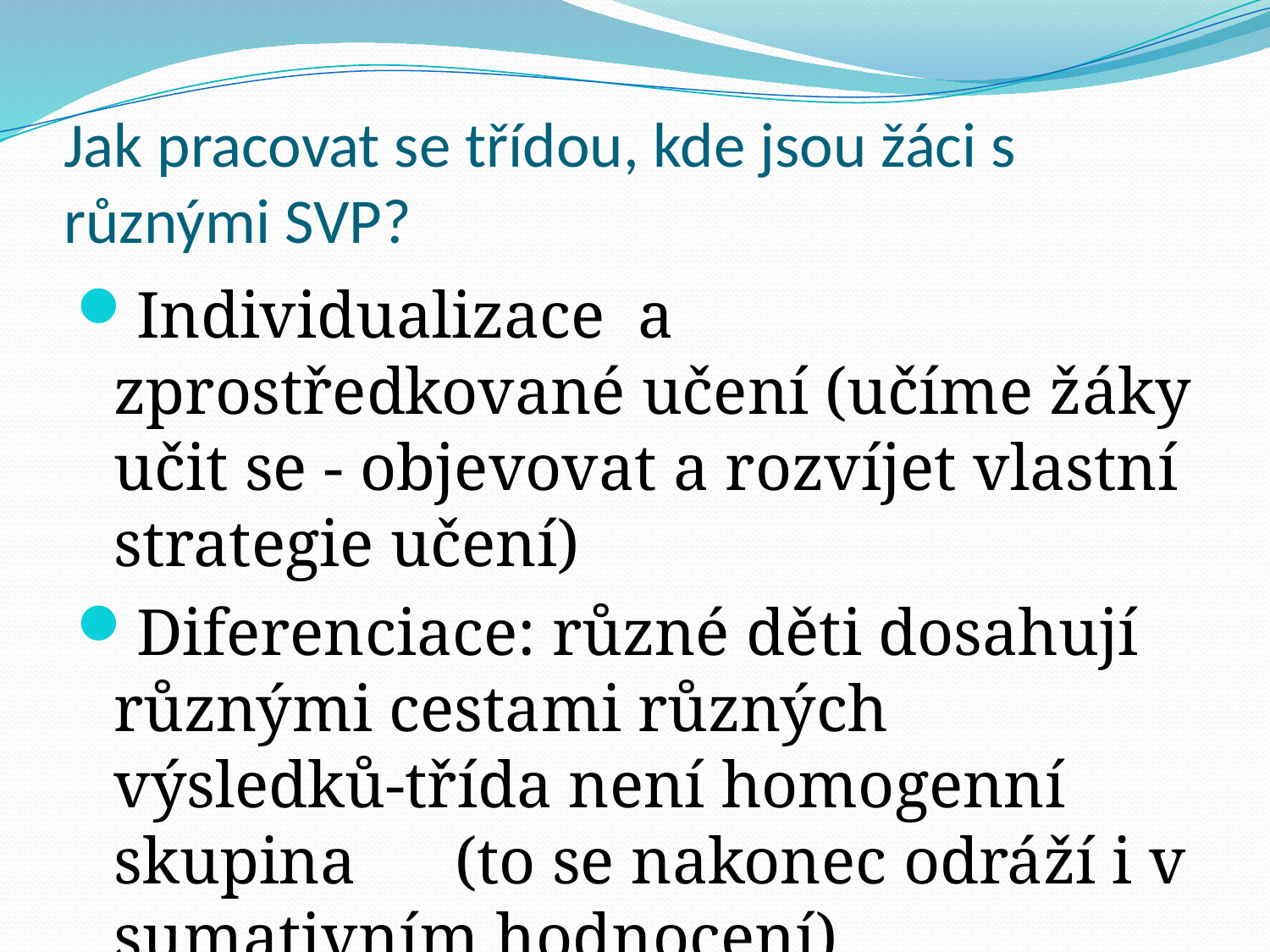

# Jak pracovat se třídou, kde jsou žáci s různými SVP?
Individualizace  a zprostředkované učení (učíme žáky učit se - objevovat a rozvíjet vlastní strategie učení)
Diferenciace: různé děti dosahují různými cestami různých výsledků-třída není homogenní skupina      (to se nakonec odráží i v sumativním hodnocení)